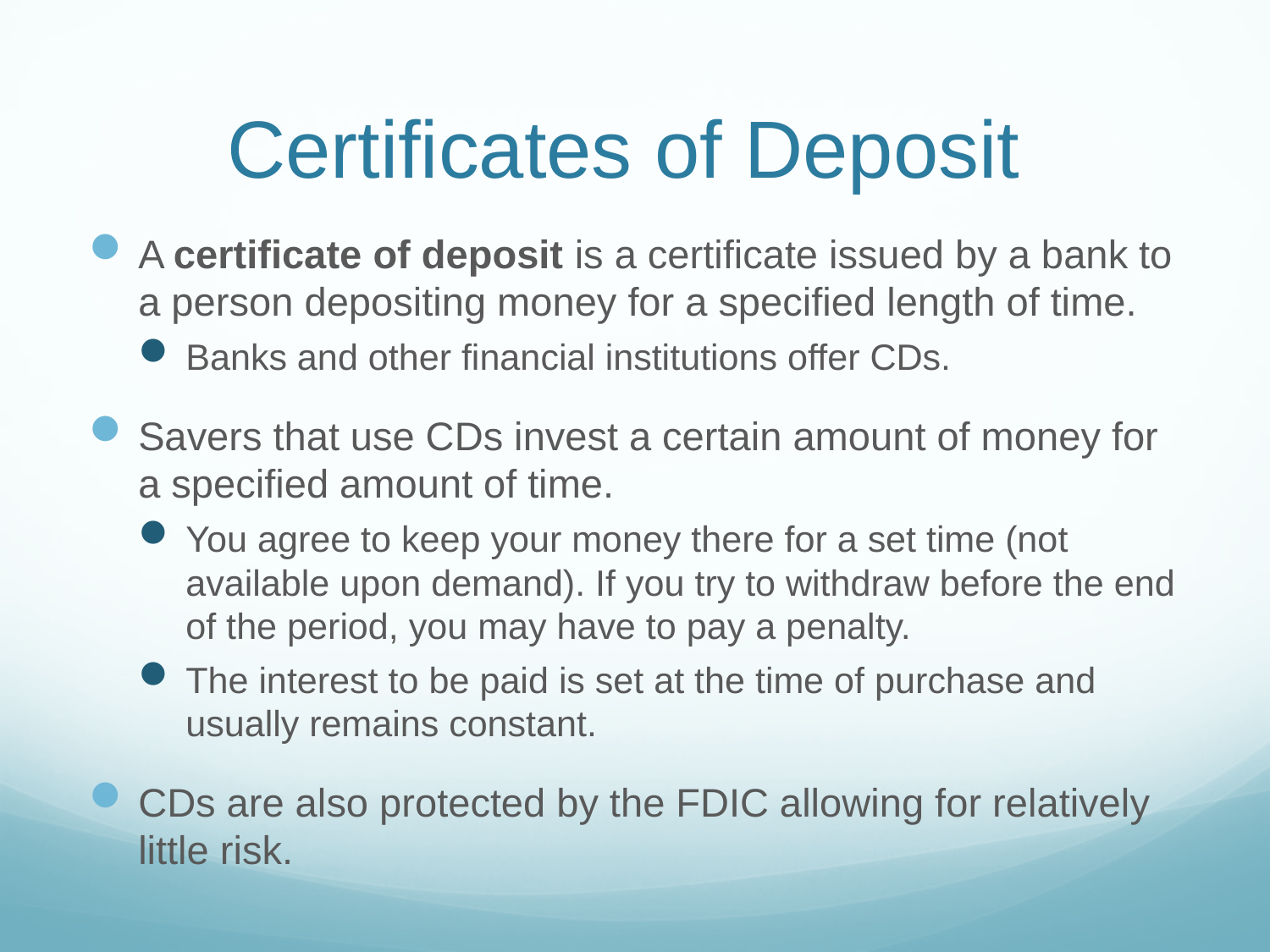

# Certificates of Deposit
A certificate of deposit is a certificate issued by a bank to a person depositing money for a specified length of time.
Banks and other financial institutions offer CDs.
Savers that use CDs invest a certain amount of money for a specified amount of time.
You agree to keep your money there for a set time (not available upon demand). If you try to withdraw before the end of the period, you may have to pay a penalty.
The interest to be paid is set at the time of purchase and usually remains constant.
CDs are also protected by the FDIC allowing for relatively little risk.